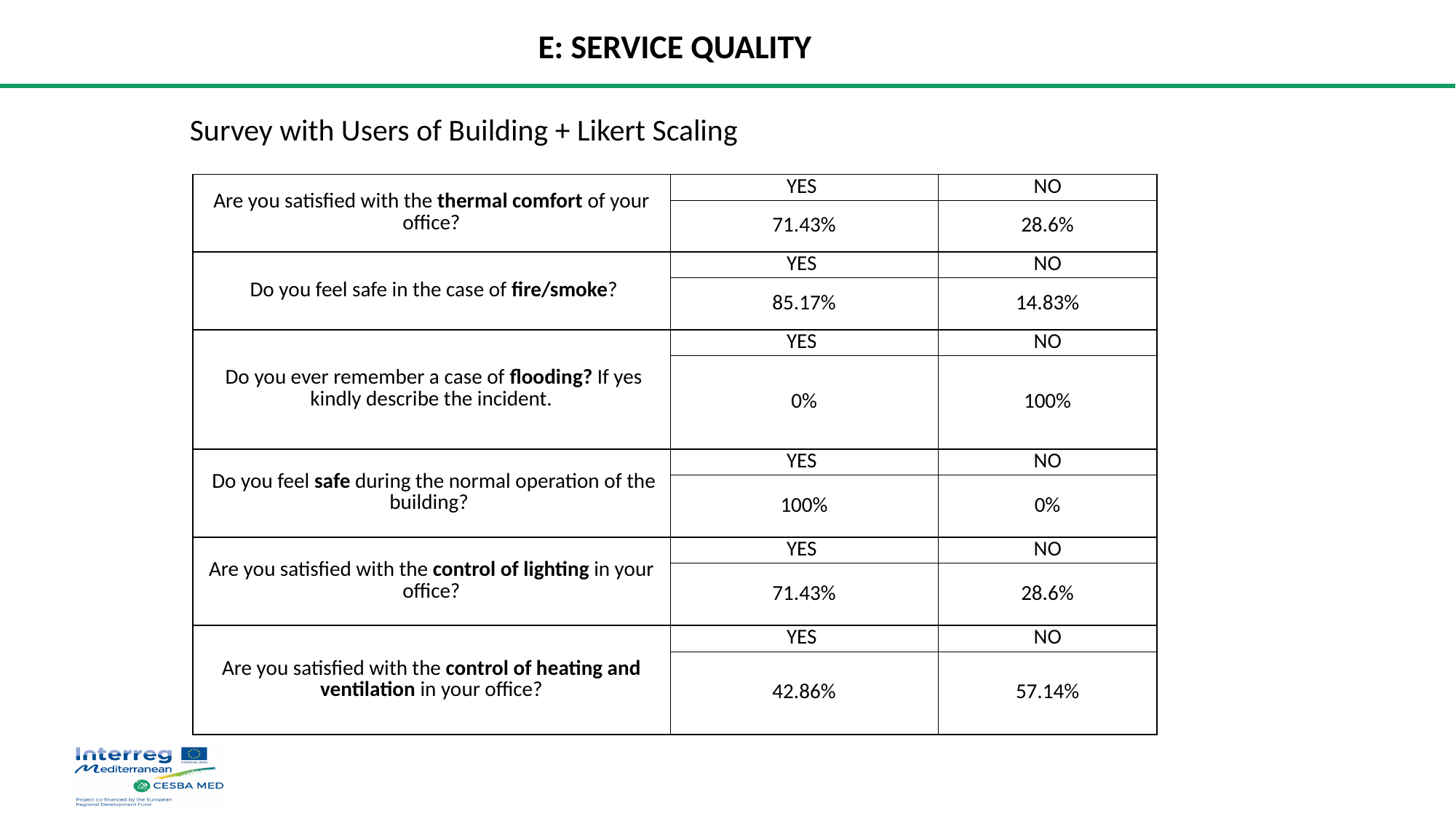

E: SERVICE QUALITY
Survey with Users of Building + Likert Scaling

| Are you satisfied with the thermal comfort of your office? | YES | NO |
| --- | --- | --- |
|  | 71.43% | 28.6% |
| Do you feel safe in the case of fire/smoke? | YES | NO |
|  | 85.17% | 14.83% |
| Do you ever remember a case of flooding? If yes kindly describe the incident. | YES | NO |
|  | 0% | 100% |
| Do you feel safe during the normal operation of the building? | YES | NO |
|  | 100% | 0% |
| Are you satisfied with the control of lighting in your office? | YES | NO |
|  | 71.43% | 28.6% |
| Are you satisfied with the control of heating and ventilation in your office? | YES | NO |
|  | 42.86% | 57.14% |